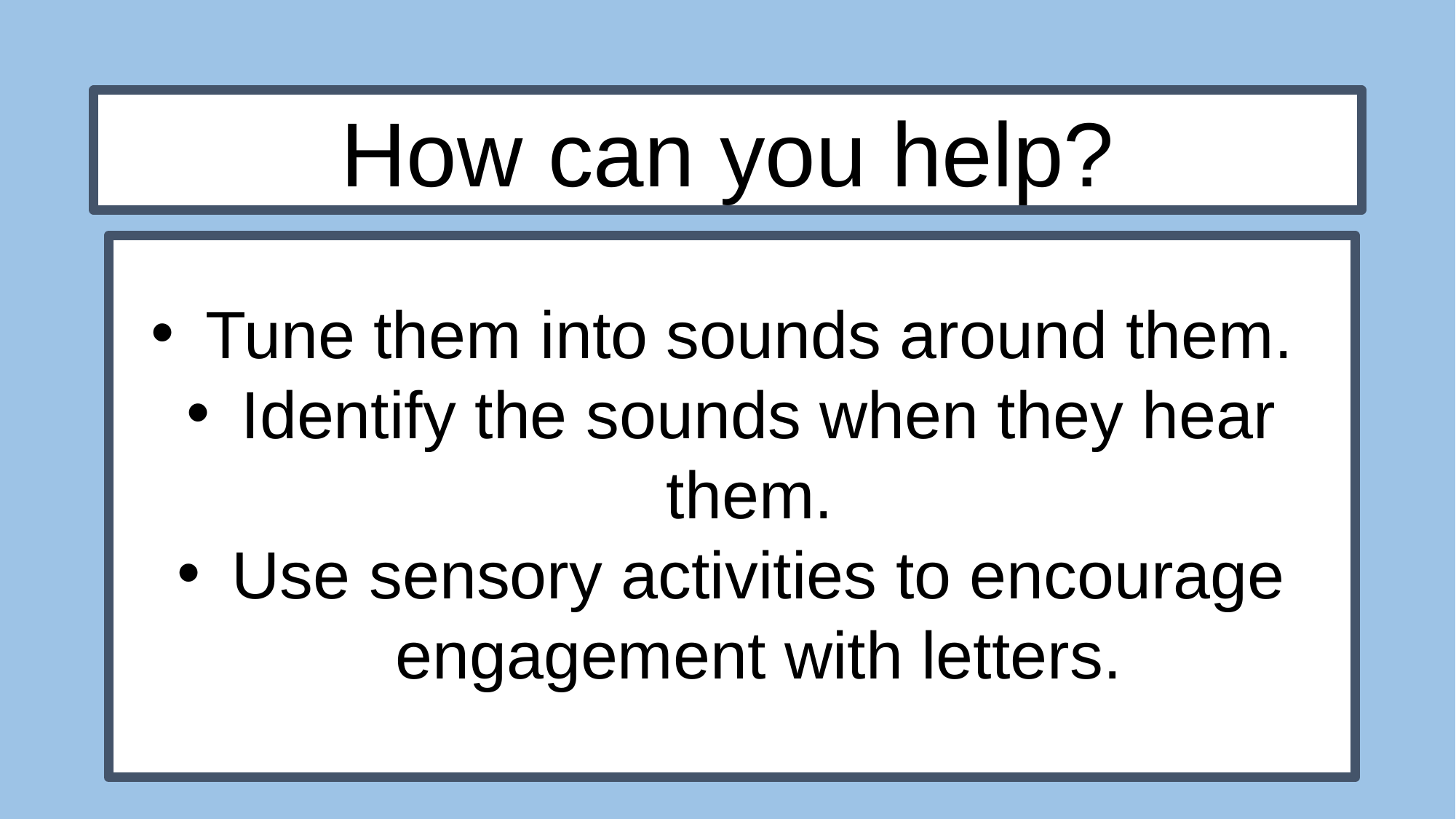

#
How can you help?

Tune them into sounds around them.
Identify the sounds when they hear them.
Use sensory activities to encourage engagement with letters.